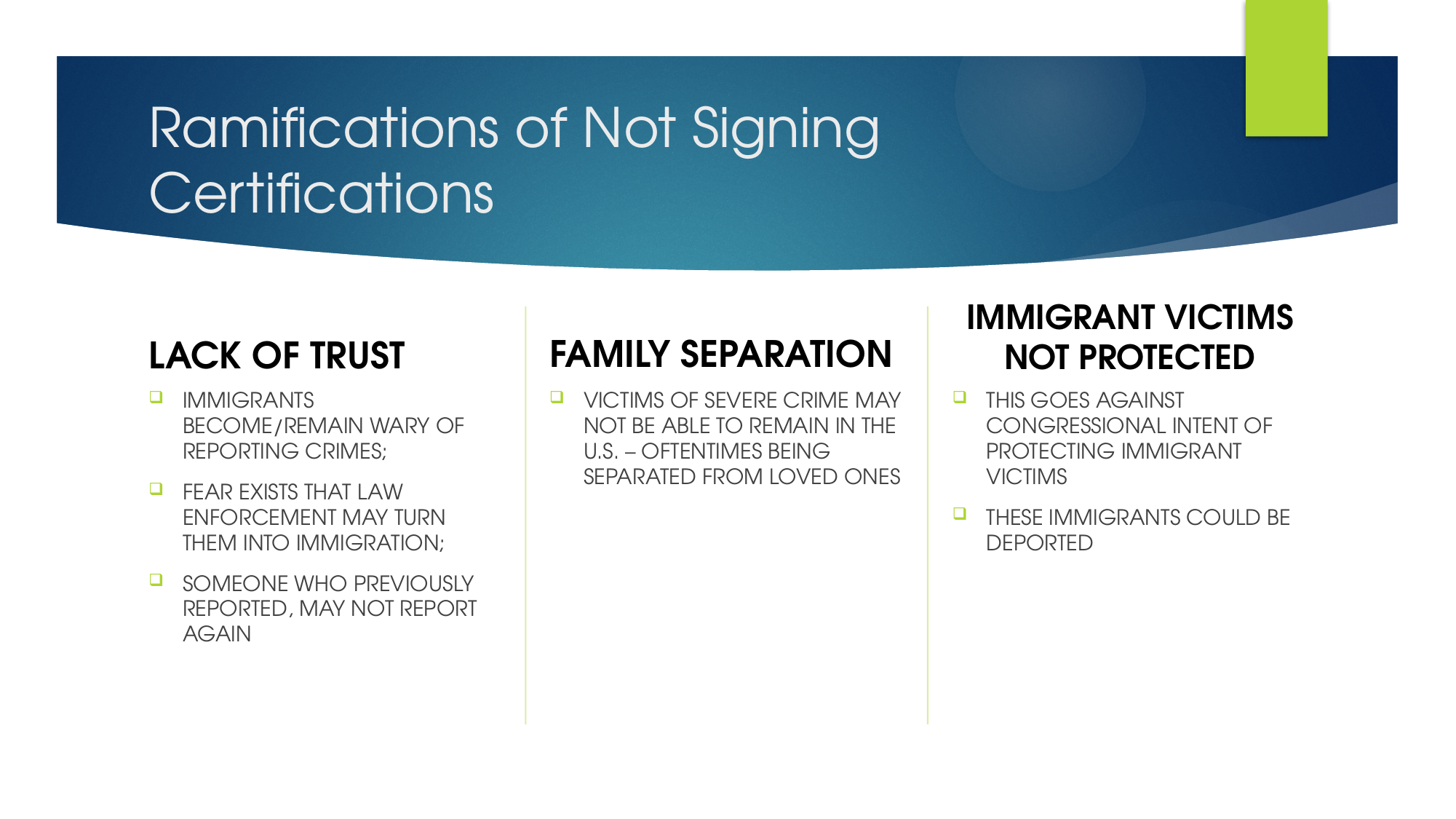

# Ramifications of Not Signing Certifications
FAMILY SEPARATION
LACK OF TRUST
IMMIGRANT VICTIMS NOT PROTECTED
IMMIGRANTS BECOME/REMAIN WARY OF REPORTING CRIMES;
FEAR EXISTS THAT LAW ENFORCEMENT MAY TURN THEM INTO IMMIGRATION;
SOMEONE WHO PREVIOUSLY REPORTED, MAY NOT REPORT AGAIN
VICTIMS OF SEVERE CRIME MAY NOT BE ABLE TO REMAIN IN THE U.S. – OFTENTIMES BEING SEPARATED FROM LOVED ONES
THIS GOES AGAINST CONGRESSIONAL INTENT OF PROTECTING IMMIGRANT VICTIMS
THESE IMMIGRANTS COULD BE DEPORTED